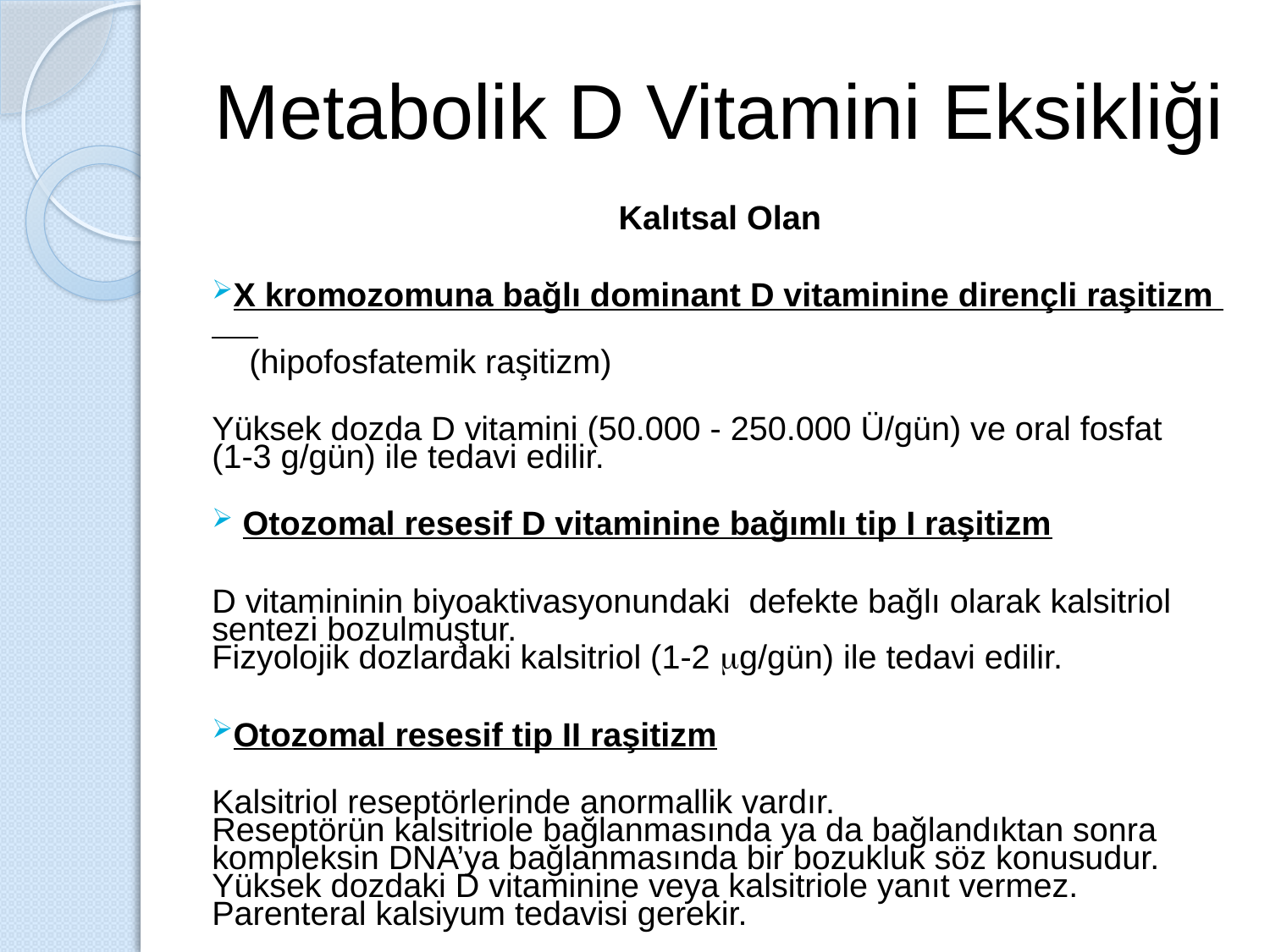

# Metabolik D Vitamini Eksikliği
Kalıtsal Olan

X kromozomuna bağlı dominant D vitaminine dirençli raşitizm
    (hipofosfatemik raşitizm)
Yüksek dozda D vitamini (50.000 - 250.000 Ü/gün) ve oral fosfat   (1-3 g/gün) ile tedavi edilir.
 Otozomal resesif D vitaminine bağımlı tip I raşitizm

D vitamininin biyoaktivasyonundaki  defekte bağlı olarak kalsitriol sentezi bozulmuştur.
Fizyolojik dozlardaki kalsitriol (1-2 μg/gün) ile tedavi edilir.

Otozomal resesif tip II raşitizm
Kalsitriol reseptörlerinde anormallik vardır.
Reseptörün kalsitriole bağlanmasında ya da bağlandıktan sonra kompleksin DNA’ya bağlanmasında bir bozukluk söz konusudur.
Yüksek dozdaki D vitaminine veya kalsitriole yanıt vermez.
Parenteral kalsiyum tedavisi gerekir.